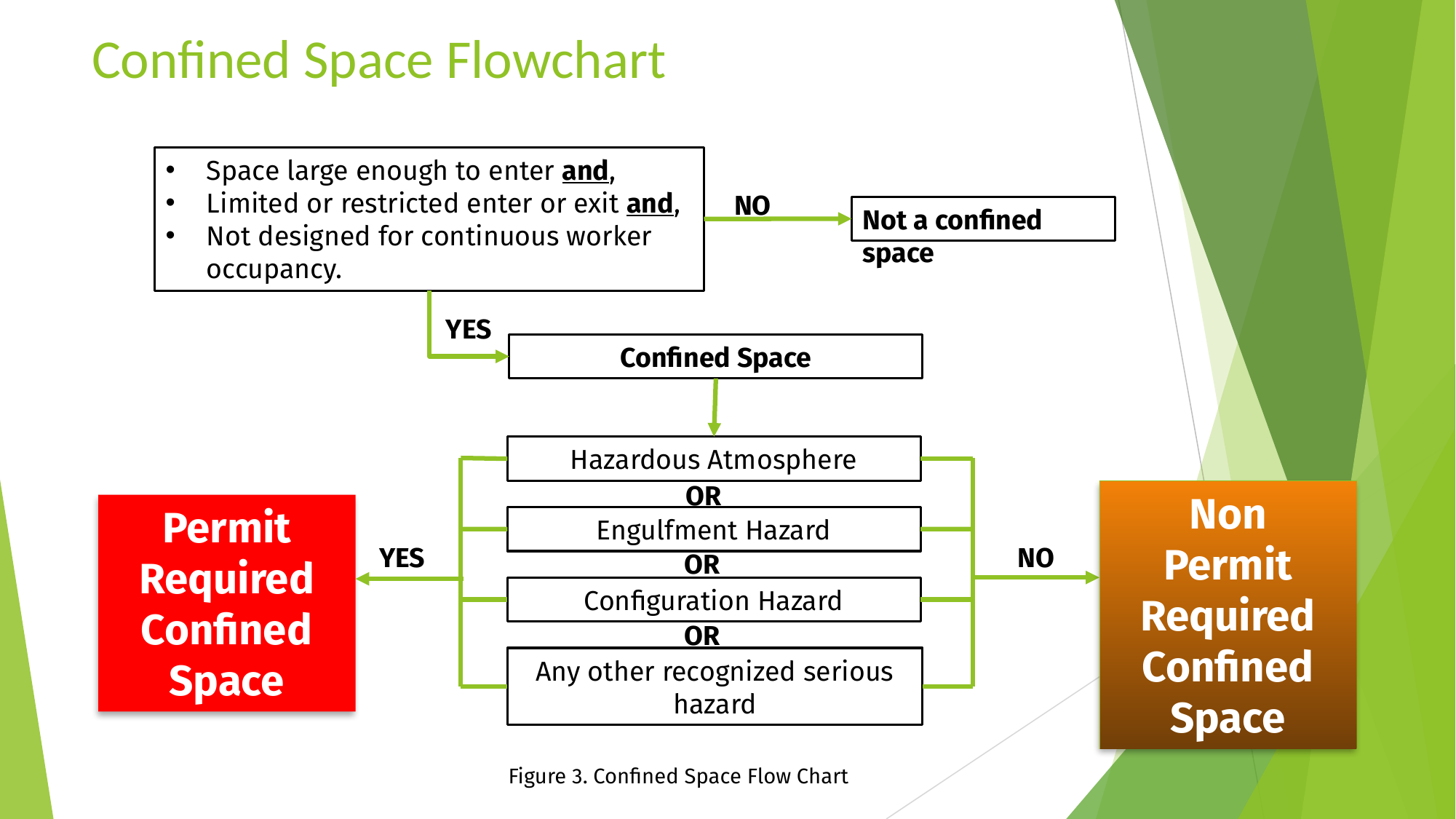

# Confined Space Flowchart
Space large enough to enter and,
Limited or restricted enter or exit and,
Not designed for continuous worker occupancy.
NO
Not a confined space
YES
Confined Space
Hazardous Atmosphere
OR
Non
Permit
Required
Confined
Space
Permit
Required
Confined
Space
Engulfment Hazard
YES
NO
OR
Configuration Hazard
OR
Any other recognized serious hazard
Figure 3. Confined Space Flow Chart